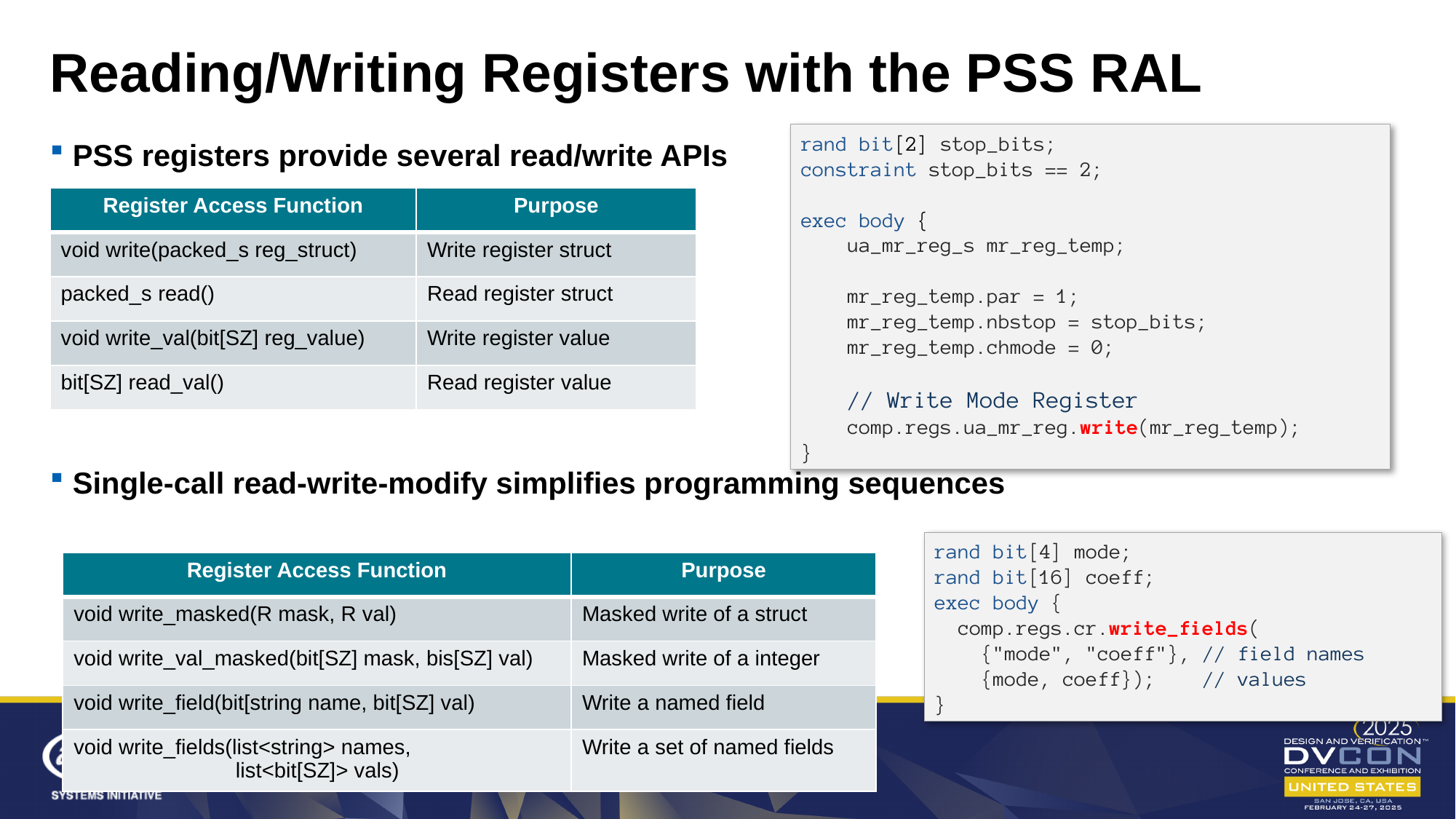

Reading/Writing Registers with the PSS RAL
rand bit[2] stop_bits;
constraint stop_bits == 2;

exec body {
    ua_mr_reg_s mr_reg_temp;

    mr_reg_temp.par = 1;
    mr_reg_temp.nbstop = stop_bits;
    mr_reg_temp.chmode = 0;

    // Write Mode Register
    comp.regs.ua_mr_reg.write(mr_reg_temp);
}
PSS registers provide several read/write APIs

Single-call read-write-modify simplifies programming sequences

| Register Access Function | Purpose |
| --- | --- |
| void write(packed\_s reg\_struct) | Write register struct |
| packed\_s read() | Read register struct |
| void write\_val(bit[SZ] reg\_value) | Write register value |
| bit[SZ] read\_val() | Read register value |
rand bit[4] mode;
rand bit[16] coeff;
exec body {
  comp.regs.cr.write_fields(
    {"mode", "coeff"}, // field names
    {mode, coeff});    // values
}
| Register Access Function | Purpose |
| --- | --- |
| void write\_masked(R mask, R val) | Masked write of a struct |
| void write\_val\_masked(bit[SZ] mask, bis[SZ] val) | Masked write of a integer |
| void write\_field(bit[string name, bit[SZ] val) | Write a named field |
| void write\_fields(list<string> names, list<bit[SZ]> vals) | Write a set of named fields |